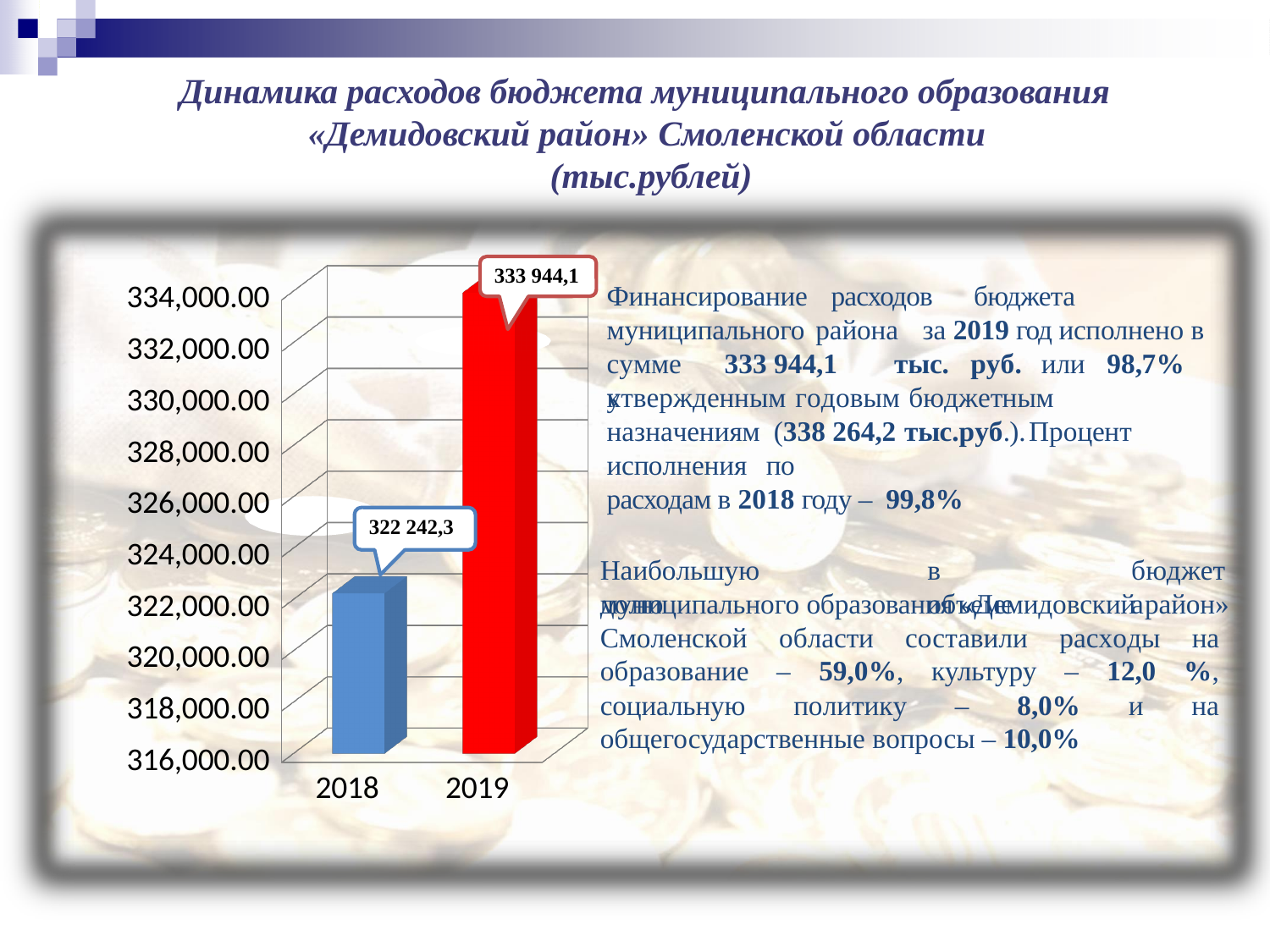

# Динамика расходов бюджета муниципального образования
«Демидовский район» Смоленской области  (тыс.рублей)

[unsupported chart]

Финансирование	расходов		бюджета  муниципального района	за 2019 год исполнено в  сумме	333 944,1	тыс.	руб.	или	98,7%	к

утвержденным годовым бюджетным	назначениям  (338 264,2	тыс.руб.).	Процент	исполнения	по
расходам в 2018 году – 99,8%

Наибольшую	долю
в	объеме
бюджета
муниципального образования «Демидовский район»
Смоленской области составили расходы на образование – 59,0%, культуру – 12,0 %, социальную политику – 8,0% и на общегосударственные вопросы – 10,0%